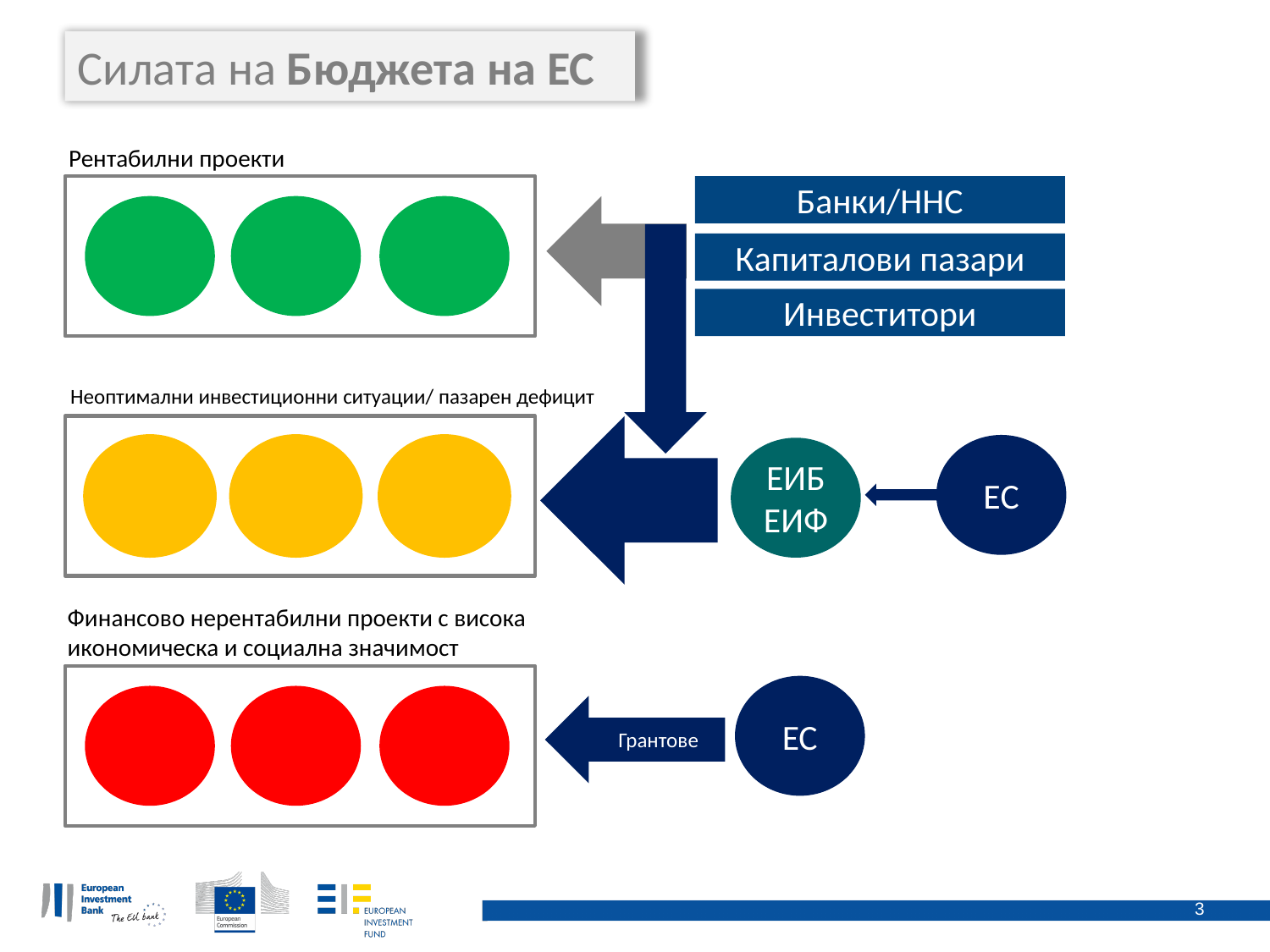

Силата на Бюджета на ЕС
Рентабилни проекти

Банки/ННС

Капиталови пазари
Инвеститори

Неоптимални инвестиционни ситуации/ пазарен дефицит

EС

ЕИБ
ЕИФ

Финансово нерентабилни проекти с висока икономическа и социална значимост

ЕС

Грантове
3